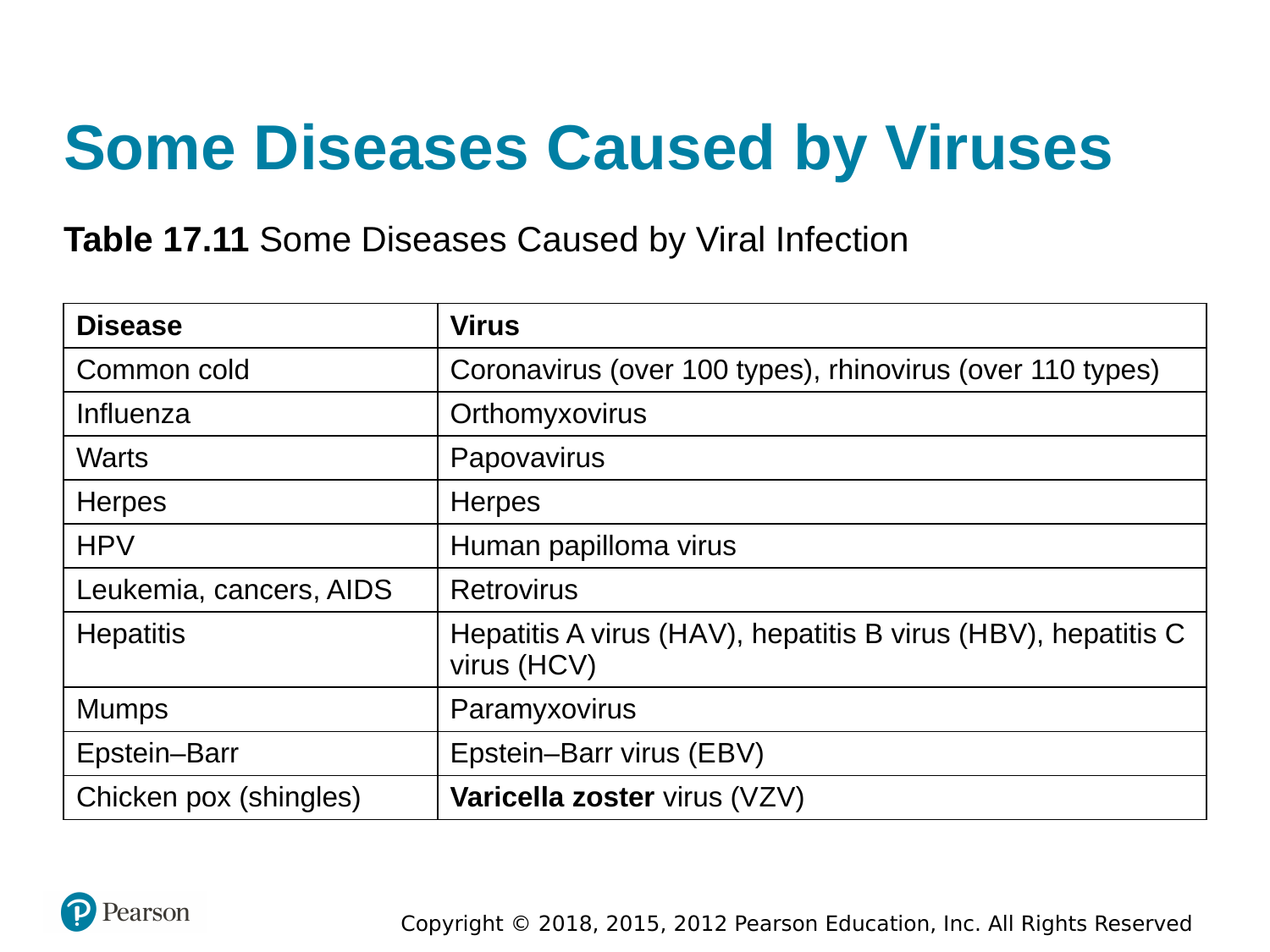

# Some Diseases Caused by Viruses
Table 17.11 Some Diseases Caused by Viral Infection
| Disease | Virus |
| --- | --- |
| Common cold | Coronavirus (over 100 types), rhinovirus (over 110 types) |
| Influenza | Orthomyxovirus |
| Warts | Papovavirus |
| Herpes | Herpes |
| H P V | Human papilloma virus |
| Leukemia, cancers, AIDS | Retrovirus |
| Hepatitis | Hepatitis A virus (H A V), hepatitis B virus (H B V), hepatitis C virus (H C V) |
| Mumps | Paramyxovirus |
| Epstein–Barr | Epstein–Barr virus (E B V) |
| Chicken pox (shingles) | Varicella zoster virus (V Z V) |